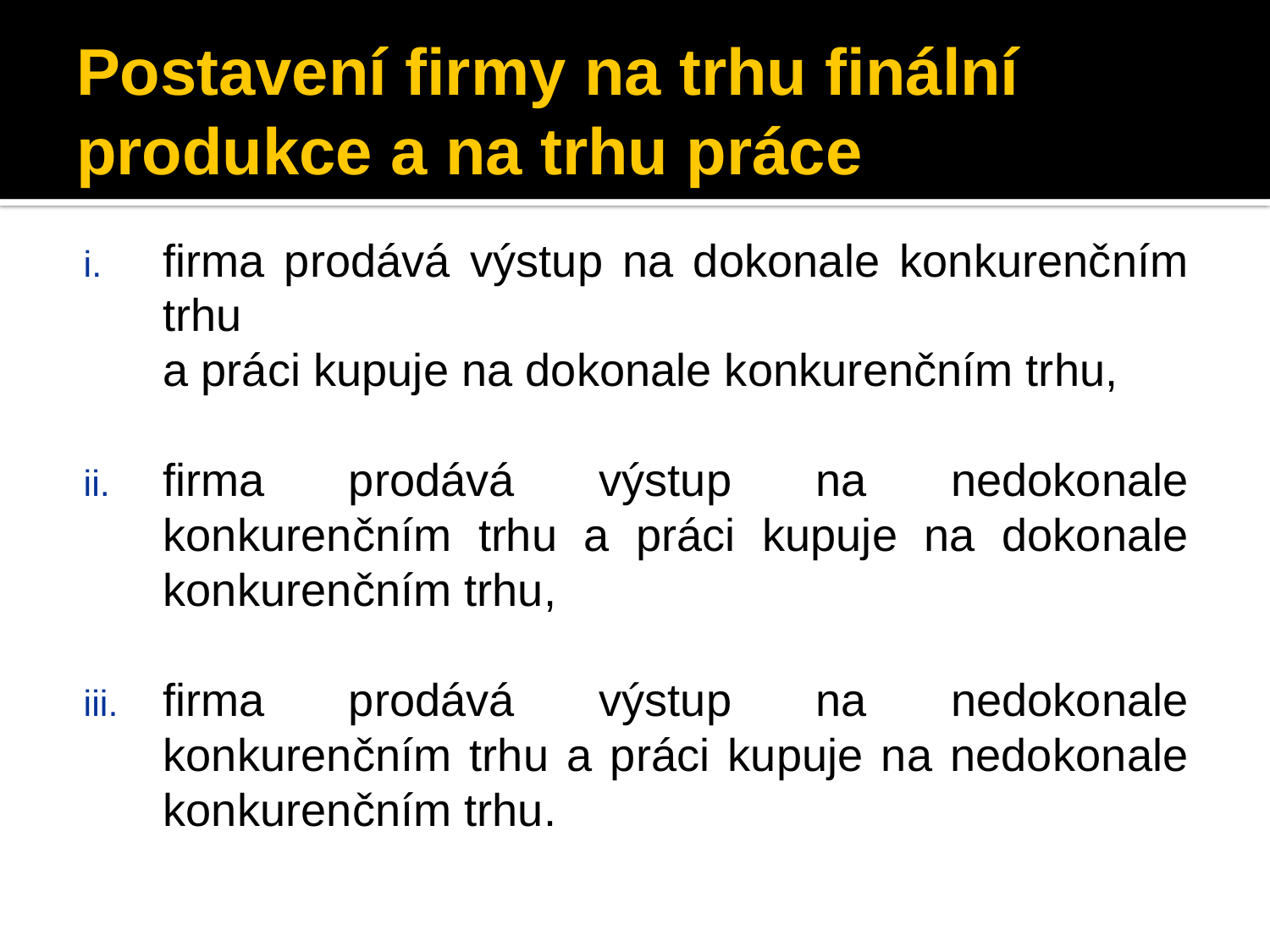

# Postavení firmy na trhu finální produkce a na trhu práce
firma prodává výstup na dokonale konkurenčním trhu
a práci kupuje na dokonale konkurenčním trhu,

firma prodává výstup na nedokonale konkurenčním trhu a práci kupuje na dokonale konkurenčním trhu,

firma prodává výstup na nedokonale konkurenčním trhu a práci kupuje na nedokonale konkurenčním trhu.